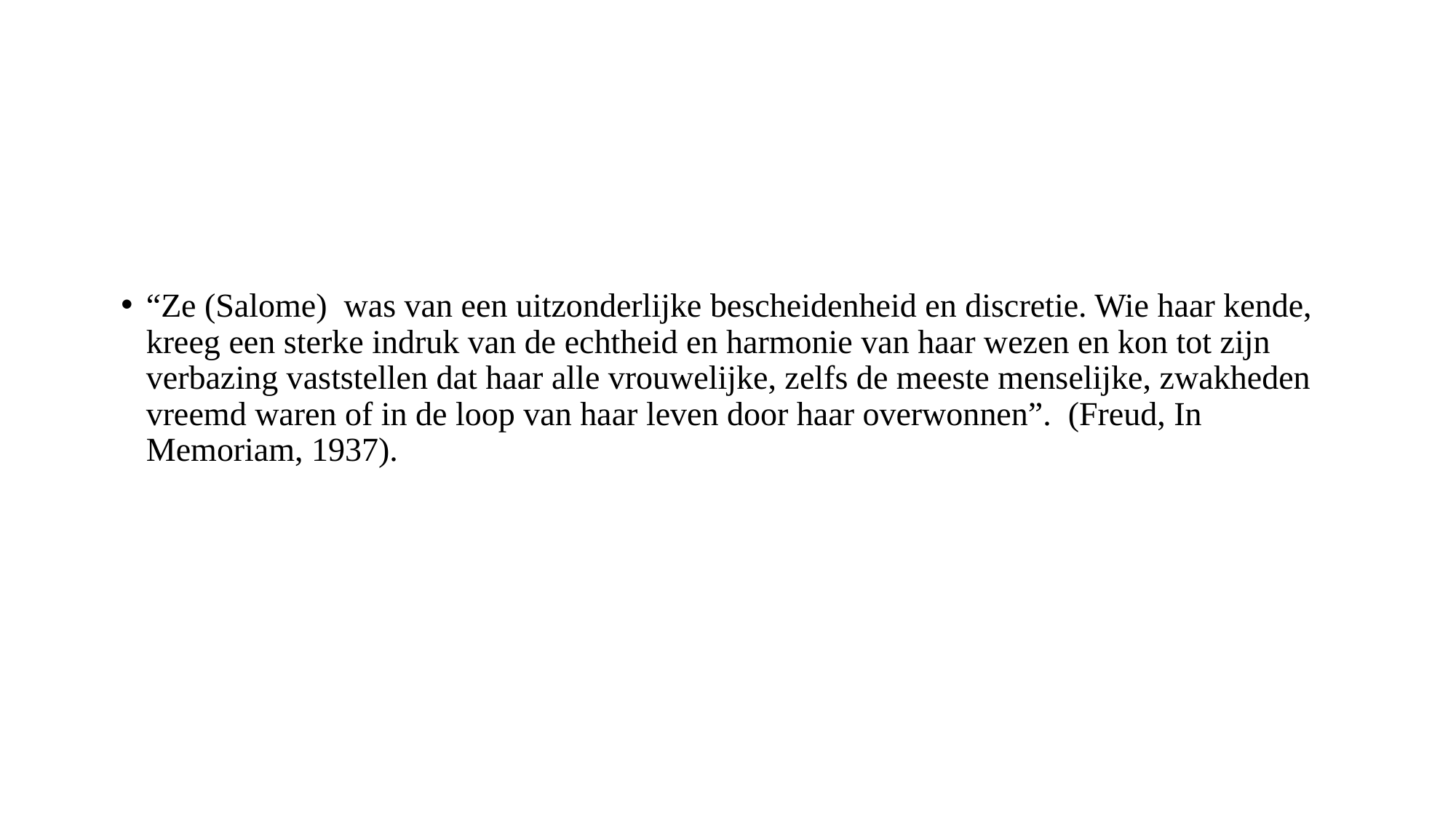

#
“Ze (Salome)  was van een uitzonderlijke bescheidenheid en discretie. Wie haar kende, kreeg een sterke indruk van de echtheid en harmonie van haar wezen en kon tot zijn verbazing vaststellen dat haar alle vrouwelijke, zelfs de meeste menselijke, zwakheden vreemd waren of in de loop van haar leven door haar overwonnen”.  (Freud, In Memoriam, 1937).